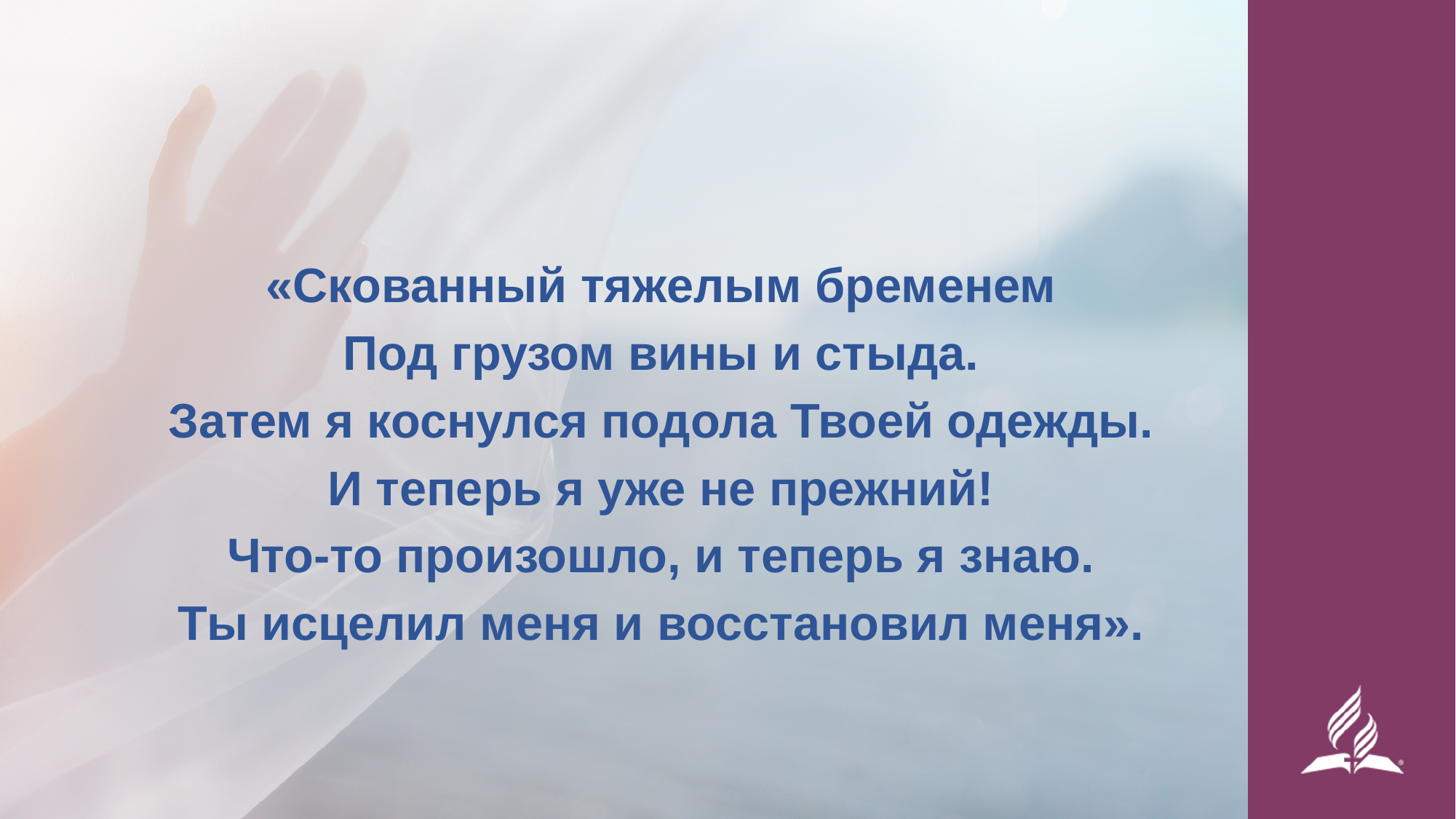

«Скованный тяжелым бременем
Под грузом вины и стыда.
Затем я коснулся подола Твоей одежды.
И теперь я уже не прежний!
Что-то произошло, и теперь я знаю.
Ты исцелил меня и восстановил меня».